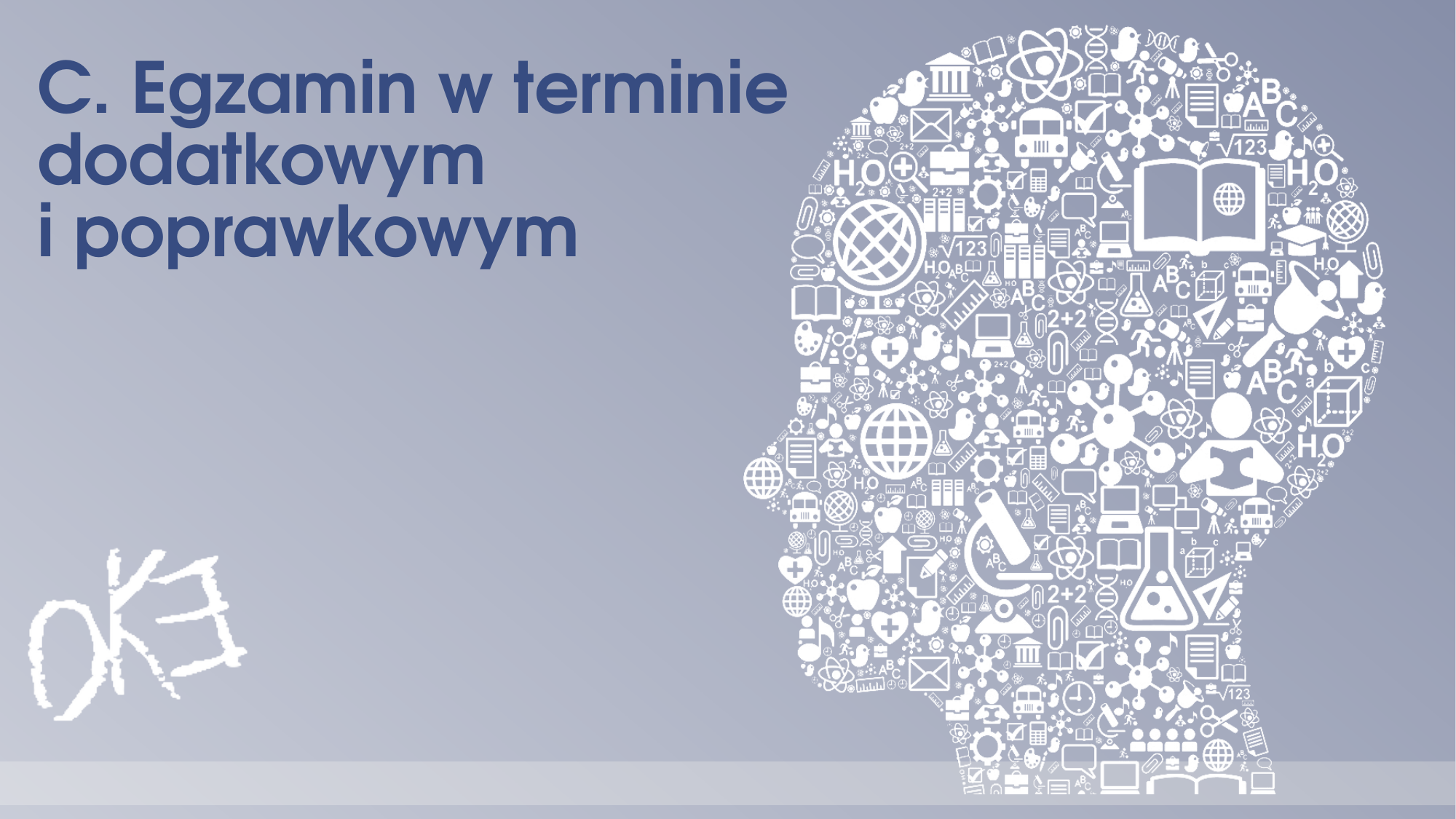

# C. Egzamin w terminie dodatkowym i poprawkowym